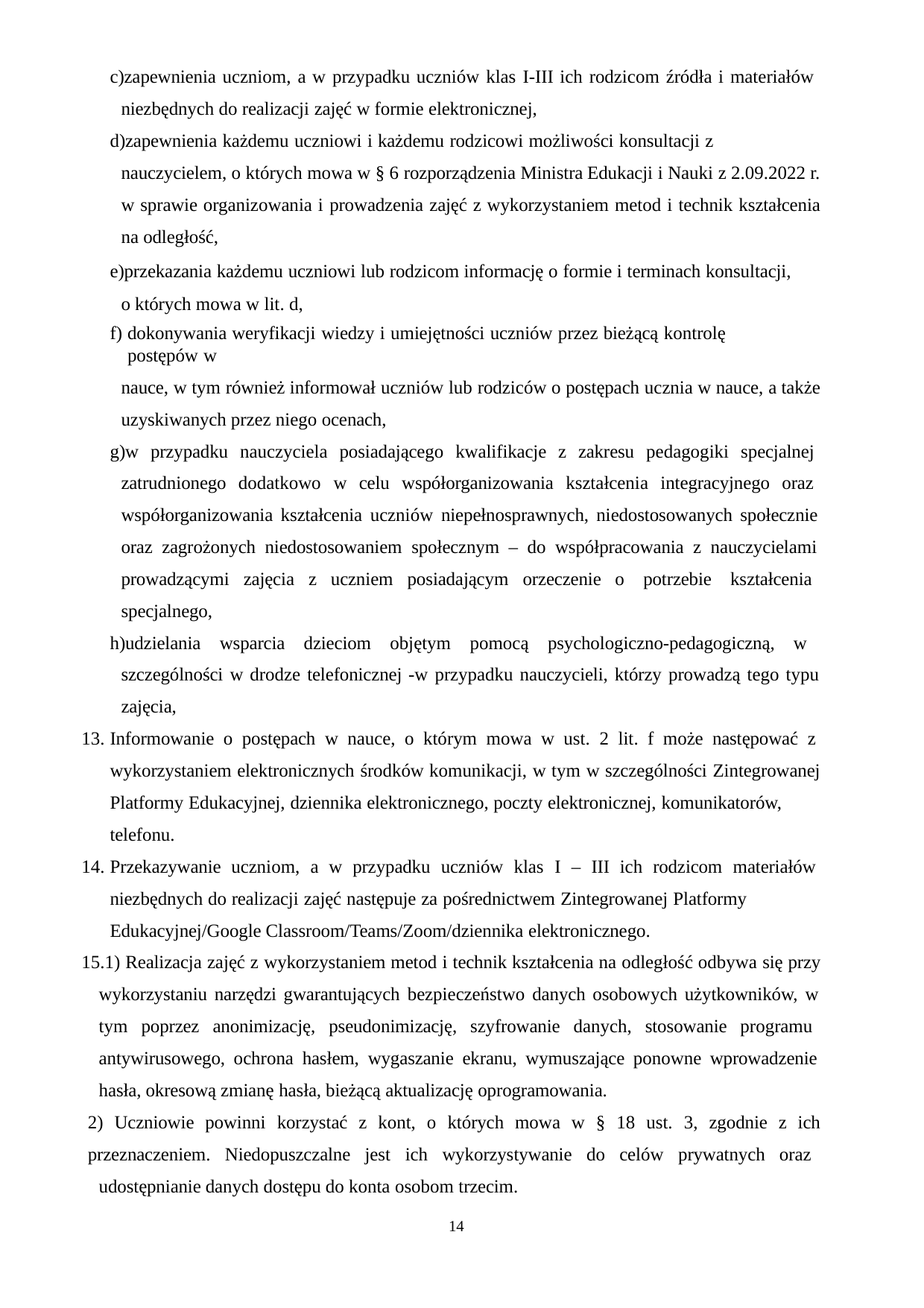

zapewnienia uczniom, a w przypadku uczniów klas I-III ich rodzicom źródła i materiałów  niezbędnych do realizacji zajęć w formie elektronicznej,
zapewnienia każdemu uczniowi i każdemu rodzicowi możliwości konsultacji z  nauczycielem, o których mowa w § 6 rozporządzenia Ministra Edukacji i Nauki z 2.09.2022 r.  w sprawie organizowania i prowadzenia zajęć z wykorzystaniem metod i technik kształcenia  na odległość,
przekazania każdemu uczniowi lub rodzicom informację o formie i terminach konsultacji,  o których mowa w lit. d,
dokonywania weryfikacji wiedzy i umiejętności uczniów przez bieżącą kontrolę postępów w
nauce, w tym również informował uczniów lub rodziców o postępach ucznia w nauce, a także  uzyskiwanych przez niego ocenach,
w przypadku nauczyciela posiadającego kwalifikacje z zakresu pedagogiki specjalnej  zatrudnionego dodatkowo w celu współorganizowania kształcenia integracyjnego oraz  współorganizowania kształcenia uczniów niepełnosprawnych, niedostosowanych społecznie  oraz zagrożonych niedostosowaniem społecznym – do współpracowania z nauczycielami  prowadzącymi zajęcia z uczniem posiadającym orzeczenie o potrzebie kształcenia  specjalnego,
udzielania wsparcia dzieciom objętym pomocą psychologiczno-pedagogiczną, w  szczególności w drodze telefonicznej -w przypadku nauczycieli, którzy prowadzą tego typu  zajęcia,
Informowanie o postępach w  nauce, o którym mowa w ust. 2  lit. f może następować z
wykorzystaniem elektronicznych środków komunikacji, w tym w szczególności Zintegrowanej  Platformy Edukacyjnej, dziennika elektronicznego, poczty elektronicznej, komunikatorów,  telefonu.
Przekazywanie uczniom, a w przypadku uczniów klas I – III ich rodzicom materiałów
niezbędnych do realizacji zajęć następuje za pośrednictwem Zintegrowanej Platformy  Edukacyjnej/Google Classroom/Teams/Zoom/dziennika elektronicznego.
1) Realizacja zajęć z wykorzystaniem metod i technik kształcenia na odległość odbywa się przy  wykorzystaniu narzędzi gwarantujących bezpieczeństwo danych osobowych użytkowników, w  tym poprzez anonimizację, pseudonimizację, szyfrowanie danych, stosowanie programu  antywirusowego, ochrona hasłem, wygaszanie ekranu, wymuszające ponowne wprowadzenie  hasła, okresową zmianę hasła, bieżącą aktualizację oprogramowania.
2) Uczniowie powinni korzystać z kont, o których mowa w § 18 ust. 3, zgodnie z ich
przeznaczeniem. Niedopuszczalne jest ich wykorzystywanie do celów prywatnych oraz  udostępnianie danych dostępu do konta osobom trzecim.
14